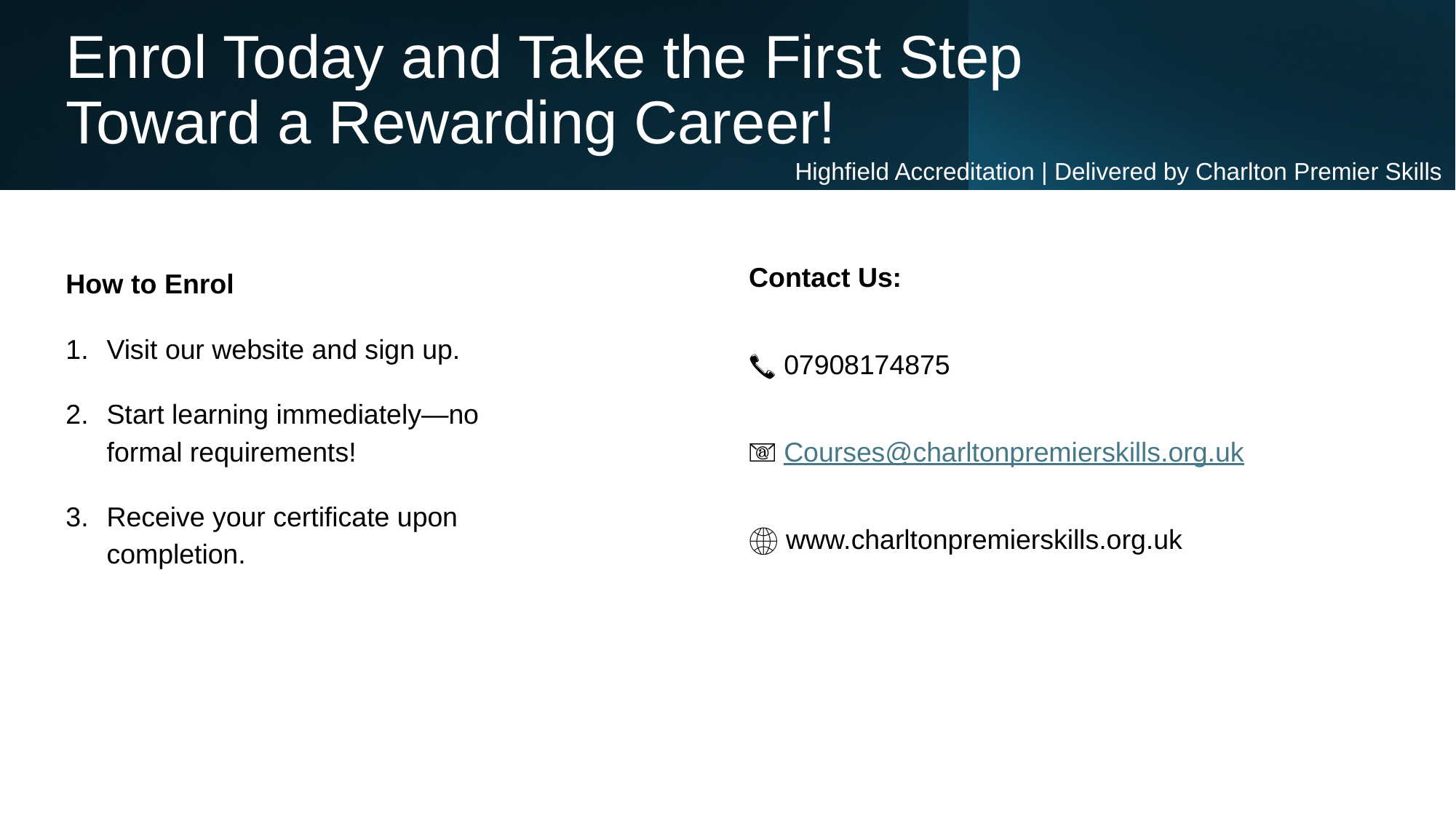

# Enrol Today and Take the First Step Toward a Rewarding Career!
Highfield Accreditation | Delivered by Charlton Premier Skills
How to Enrol
Visit our website and sign up.
Start learning immediately—no formal requirements!
Receive your certificate upon completion.

Contact Us:
📞 07908174875
📧 Courses@charltonpremierskills.org.uk
🌐 www.charltonpremierskills.org.uk